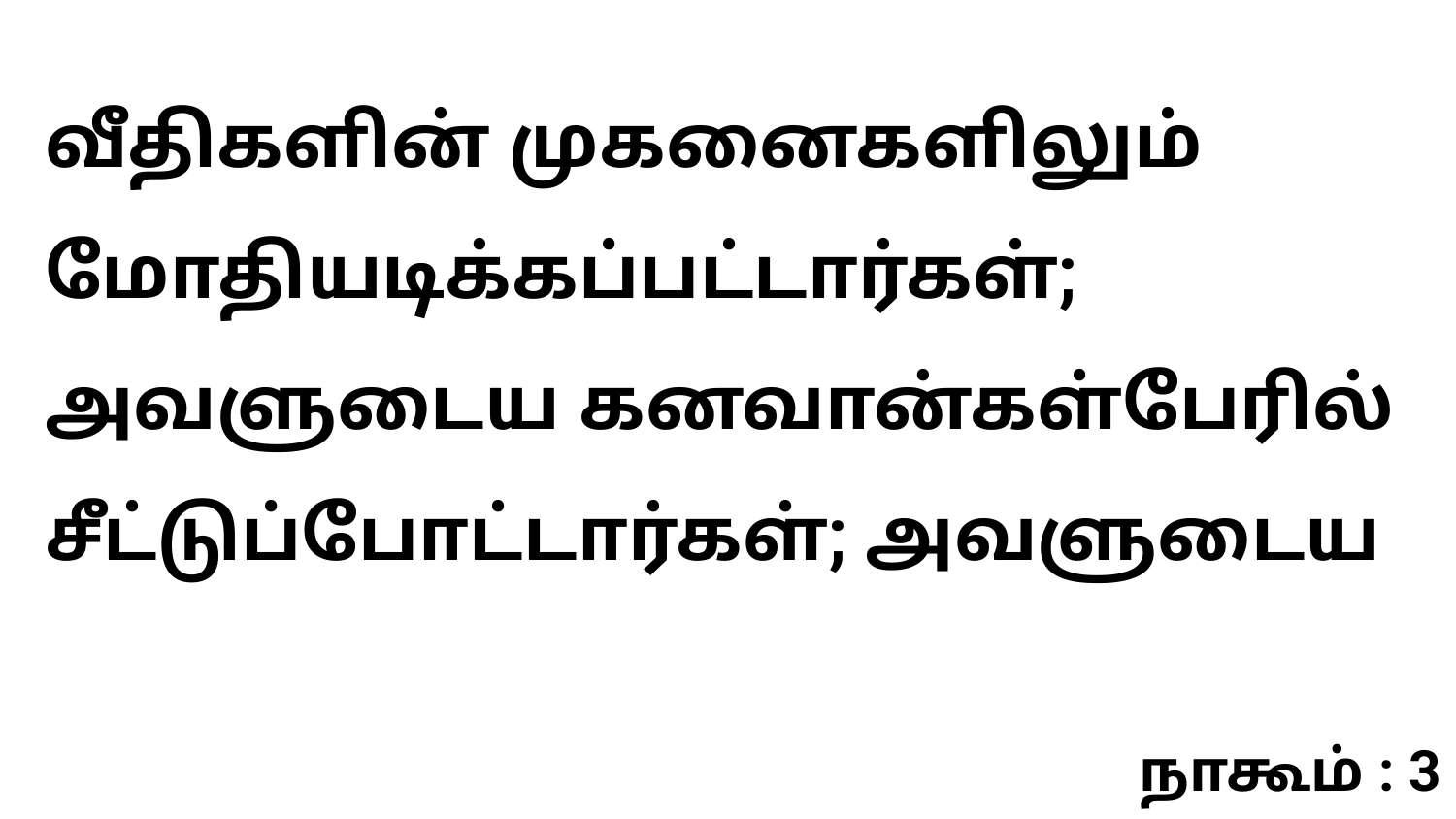

வீதிகளின் முகனைகளிலும் மோதியடிக்கப்பட்டார்கள்; அவளுடைய கனவான்கள்பேரில் சீட்டுப்போட்டார்கள்; அவளுடைய
நாகூம் : 3